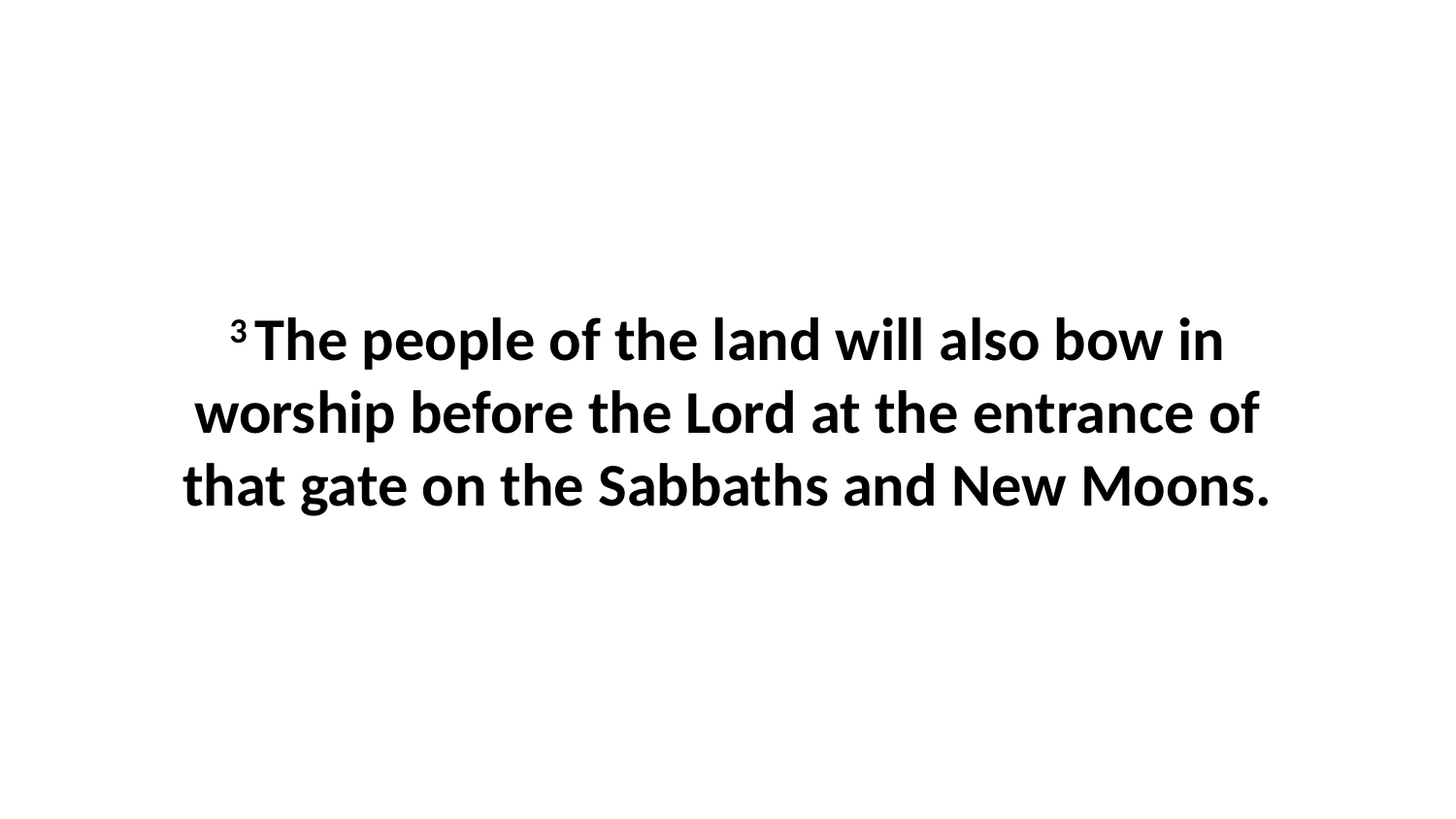

3 The people of the land will also bow in worship before the Lord at the entrance of that gate on the Sabbaths and New Moons.